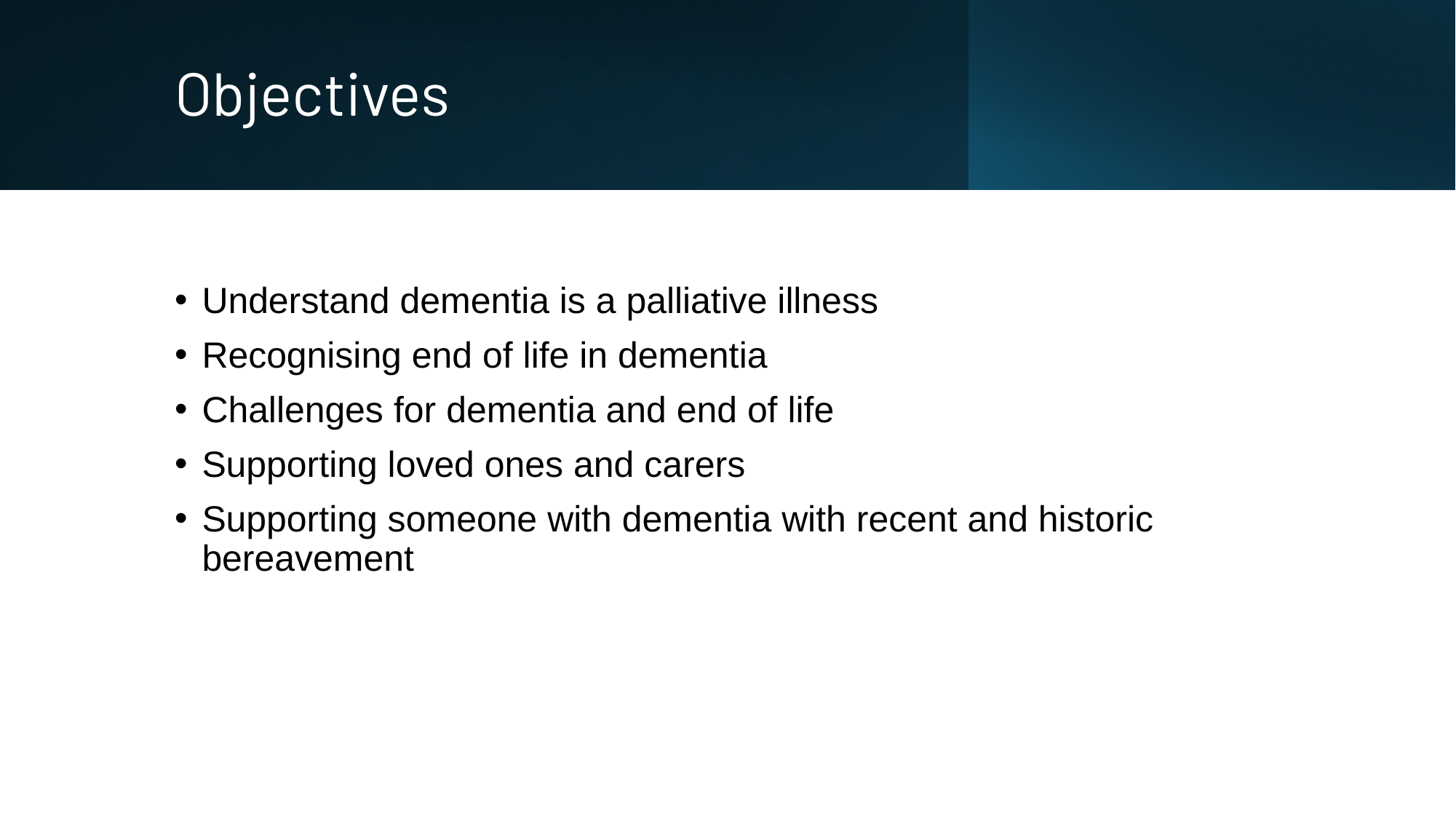

# Objectives
Understand dementia is a palliative illness
Recognising end of life in dementia
Challenges for dementia and end of life
Supporting loved ones and carers
Supporting someone with dementia with recent and historic bereavement